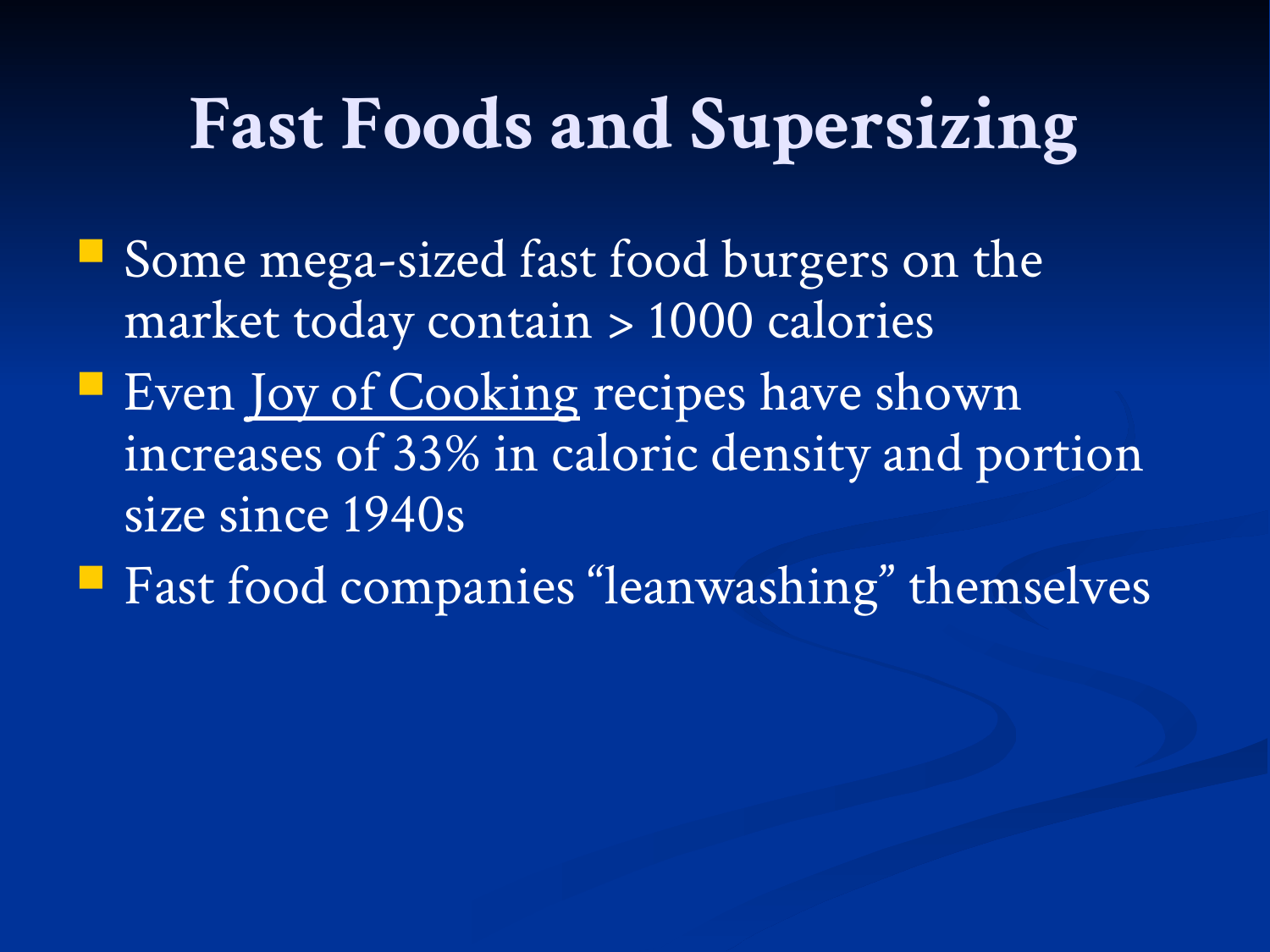

# Fast Foods and Supersizing
Some mega-sized fast food burgers on the market today contain > 1000 calories
Even Joy of Cooking recipes have shown increases of 33% in caloric density and portion size since 1940s
Fast food companies “leanwashing” themselves